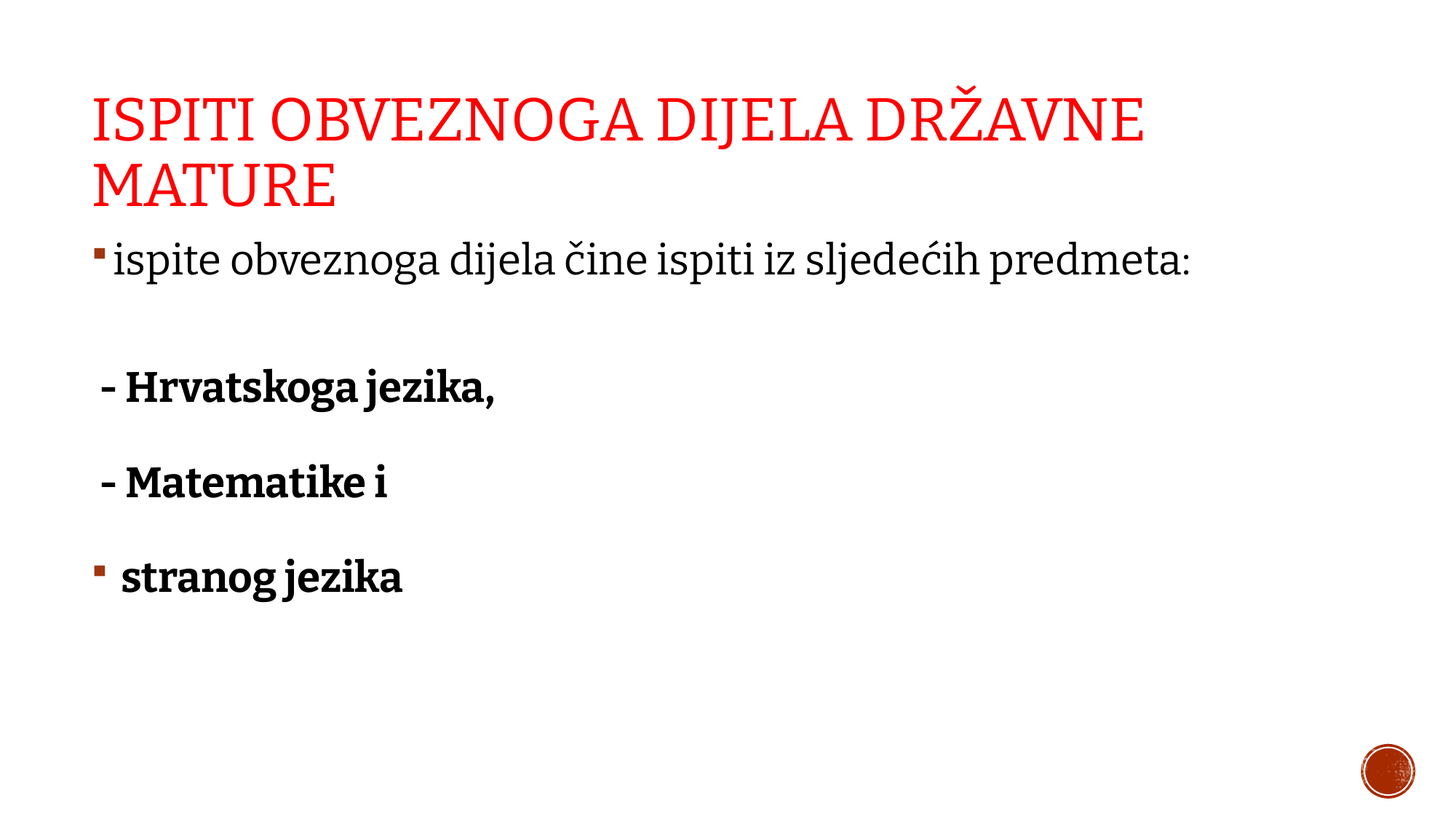

Ispiti obveznoga dijela državne mature

ispite obveznoga dijela čine ispiti iz sljedećih predmeta:

 - Hrvatskoga jezika,
 - Matematike i
 stranog jezika